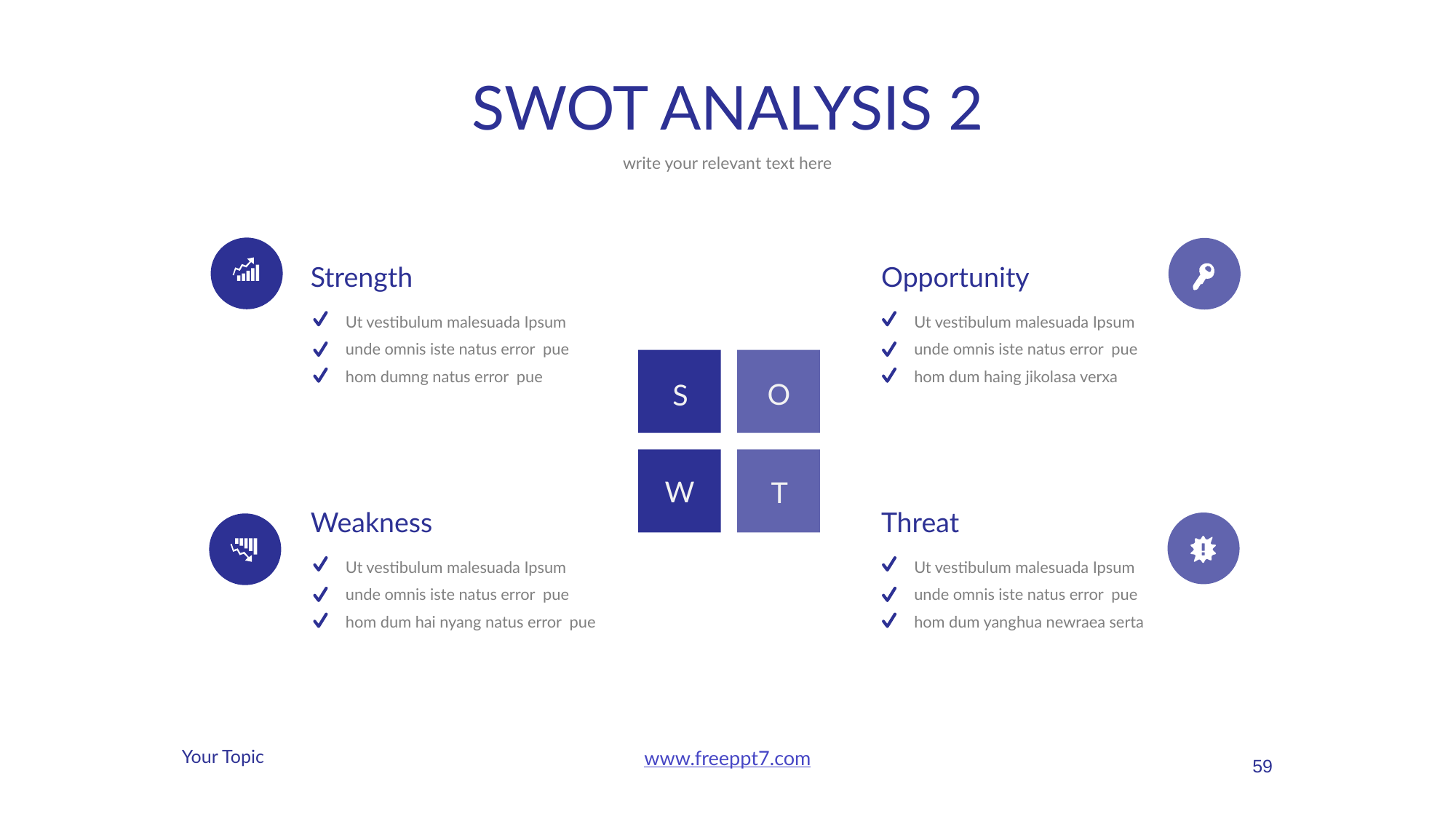

# SWOT ANALYSIS 2
write your relevant text here

Strength
Opportunity
Ut vestibulum malesuada Ipsum unde omnis iste natus error  pue hom dumng natus error  pue
Ut vestibulum malesuada Ipsum unde omnis iste natus error  pue hom dum haing jikolasa verxa

O
S

W
T
Weakness
Threat

Ut vestibulum malesuada Ipsum unde omnis iste natus error  pue hom dum hai nyang natus error  pue
Ut vestibulum malesuada Ipsum unde omnis iste natus error  pue hom dum yanghua newraea serta

59